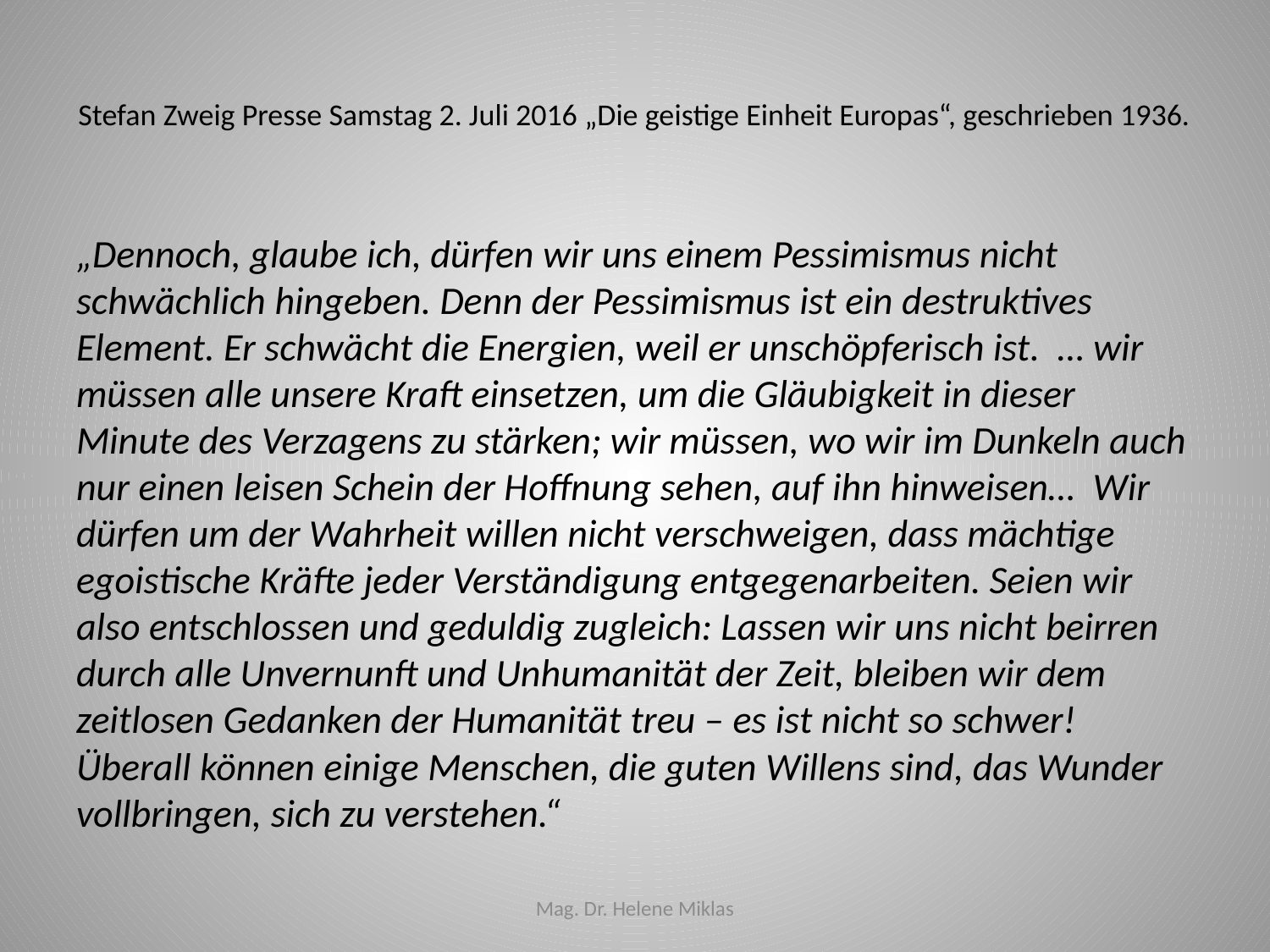

# Stefan Zweig Presse Samstag 2. Juli 2016 „Die geistige Einheit Europas“, geschrieben 1936.
„Dennoch, glaube ich, dürfen wir uns einem Pessimismus nicht schwächlich hingeben. Denn der Pessimismus ist ein destruktives Element. Er schwächt die Energien, weil er unschöpferisch ist.  … wir müssen alle unsere Kraft einsetzen, um die Gläubigkeit in dieser Minute des Verzagens zu stärken; wir müssen, wo wir im Dunkeln auch nur einen leisen Schein der Hoffnung sehen, auf ihn hinweisen…  Wir dürfen um der Wahrheit willen nicht verschweigen, dass mächtige egoistische Kräfte jeder Verständigung entgegenarbeiten. Seien wir also entschlossen und geduldig zugleich: Lassen wir uns nicht beirren durch alle Unvernunft und Unhumanität der Zeit, bleiben wir dem zeitlosen Gedanken der Humanität treu – es ist nicht so schwer! Überall können einige Menschen, die guten Willens sind, das Wunder vollbringen, sich zu verstehen.“

Mag. Dr. Helene Miklas